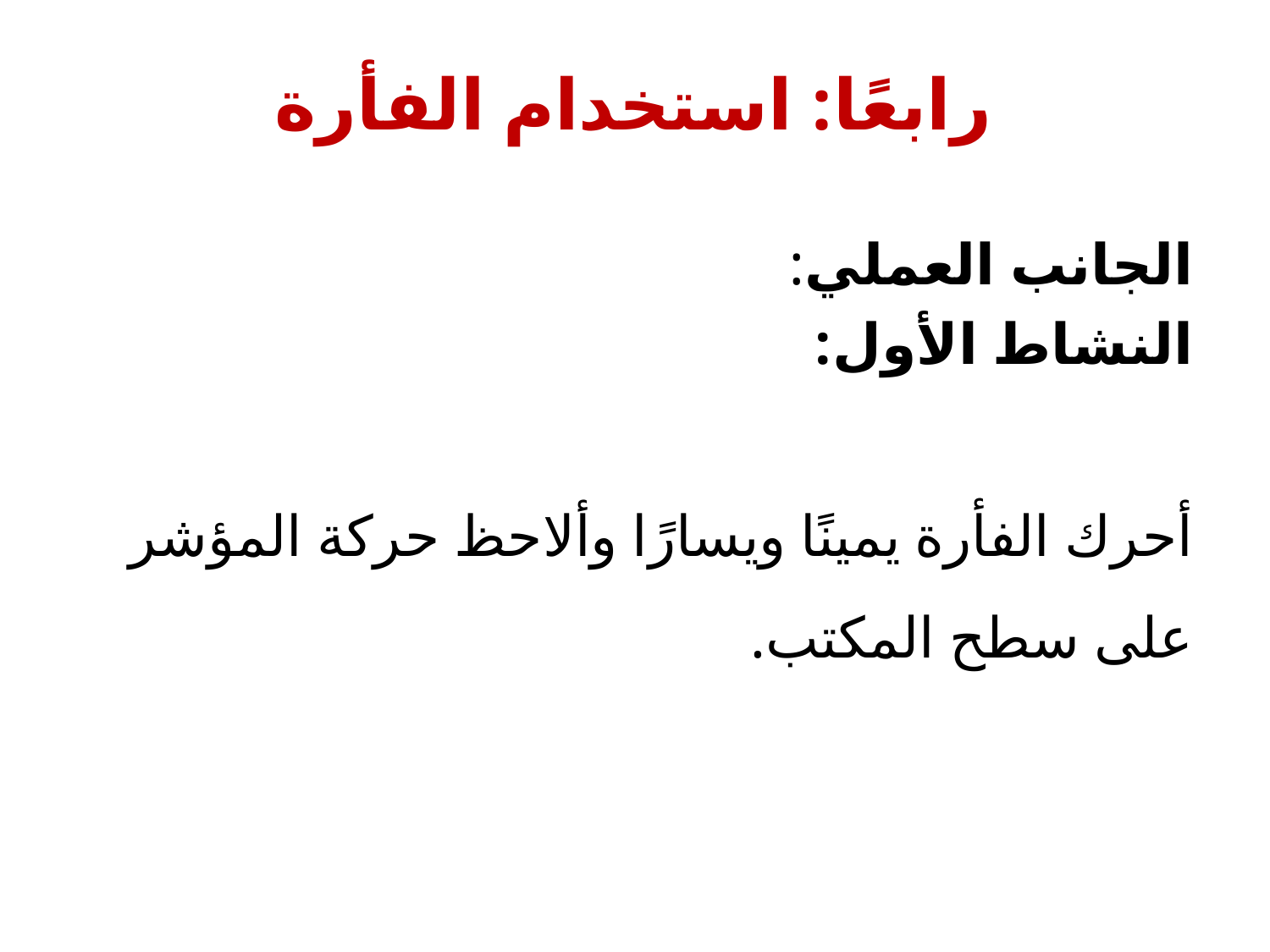

رابعًا: استخدام الفأرة
الجانب العملي:
النشاط الأول:

أحرك الفأرة يمينًا ويسارًا وألاحظ حركة المؤشر على سطح المكتب.